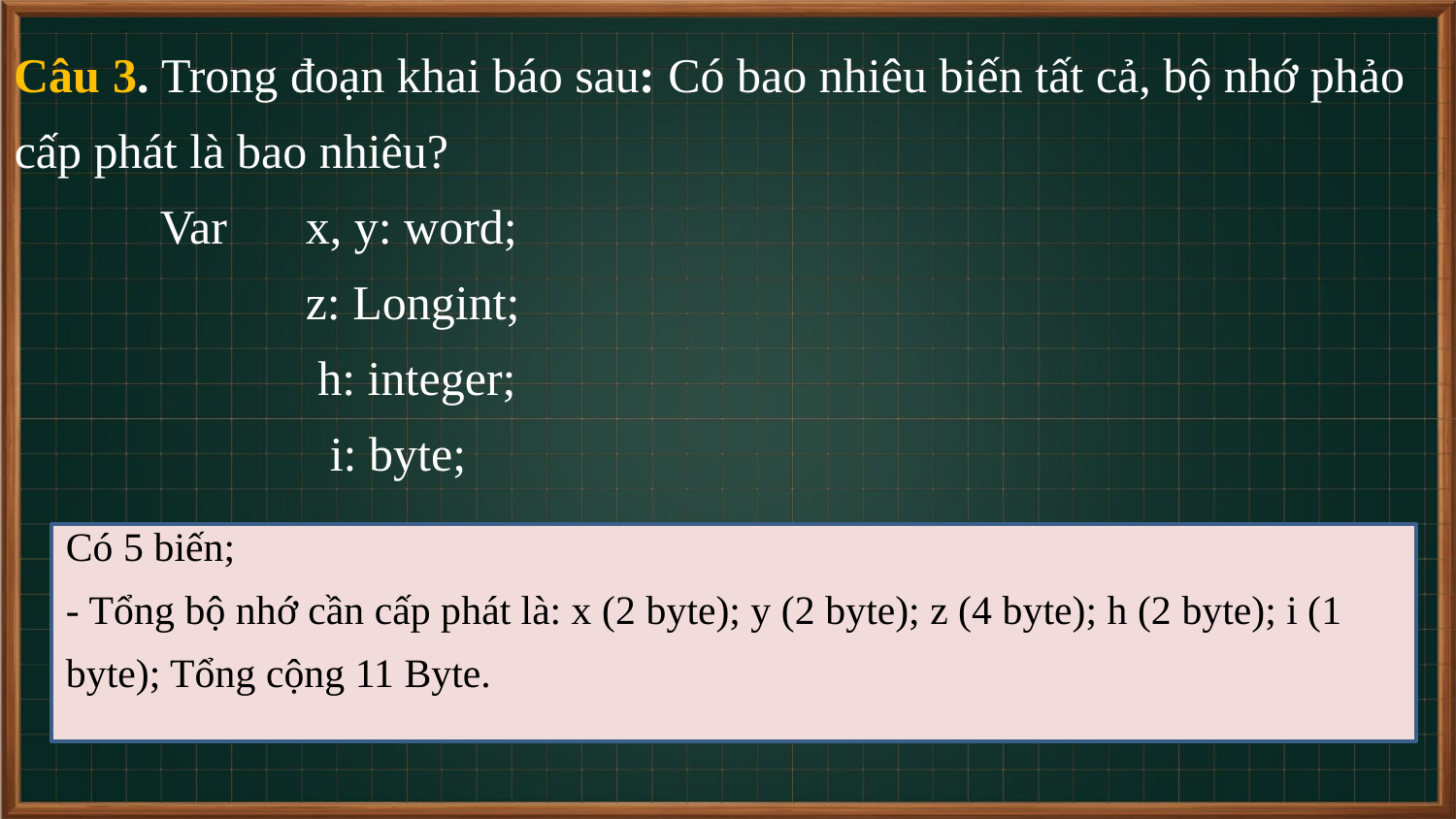

Câu 3. Trong đoạn khai báo sau: Có bao nhiêu biến tất cả, bộ nhớ phảo cấp phát là bao nhiêu?
	Var 	x, y: word;
       		z: Longint;
      		 h: integer;
     		  i: byte;
Có 5 biến;
- Tổng bộ nhớ cần cấp phát là: x (2 byte); y (2 byte); z (4 byte); h (2 byte); i (1 byte); Tổng cộng 11 Byte.